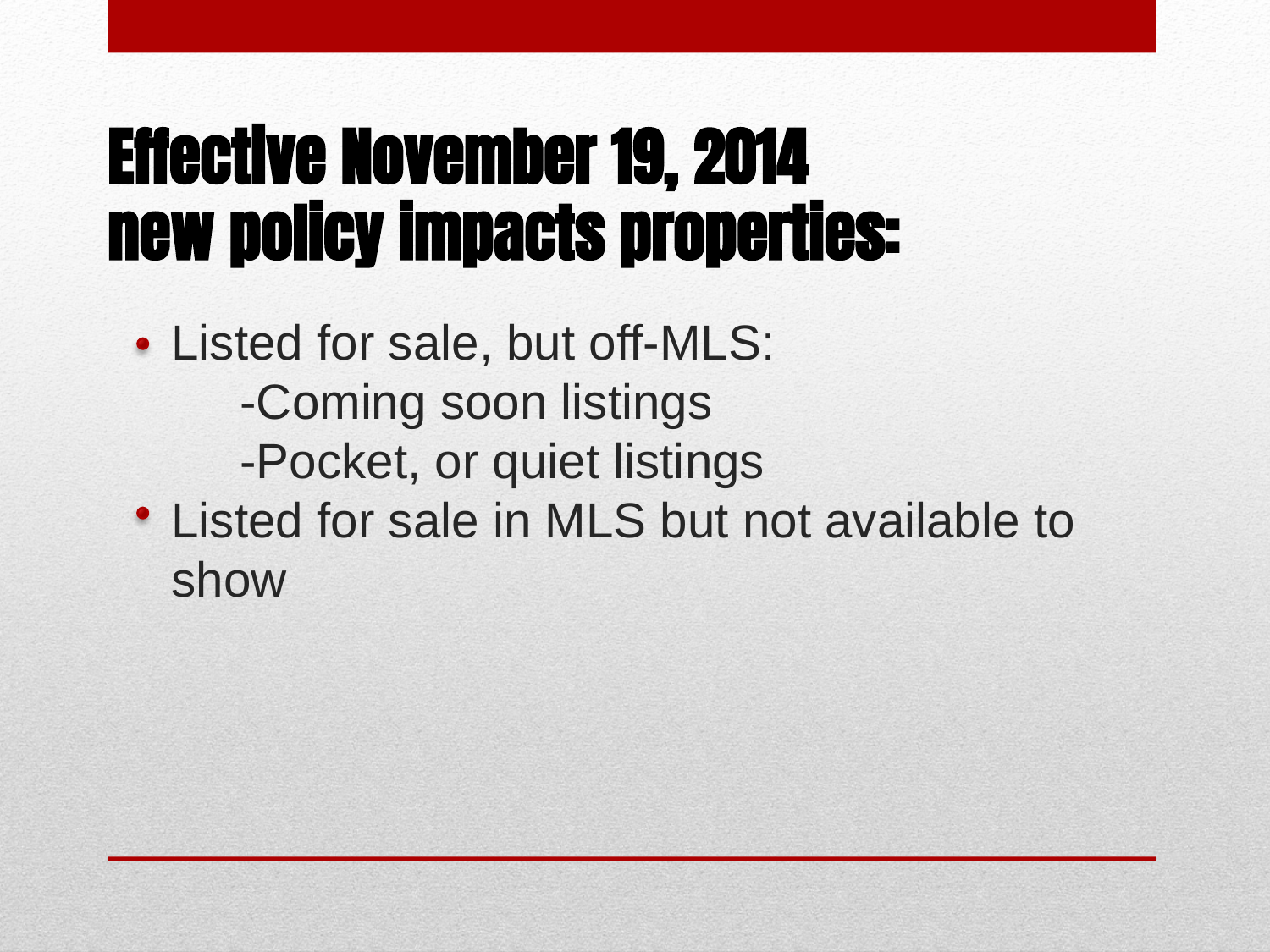

Effective November 19, 2014
new policy impacts properties:
Listed for sale, but off-MLS:
     -Coming soon listings
     -Pocket, or quiet listings
Listed for sale in MLS but not available to show